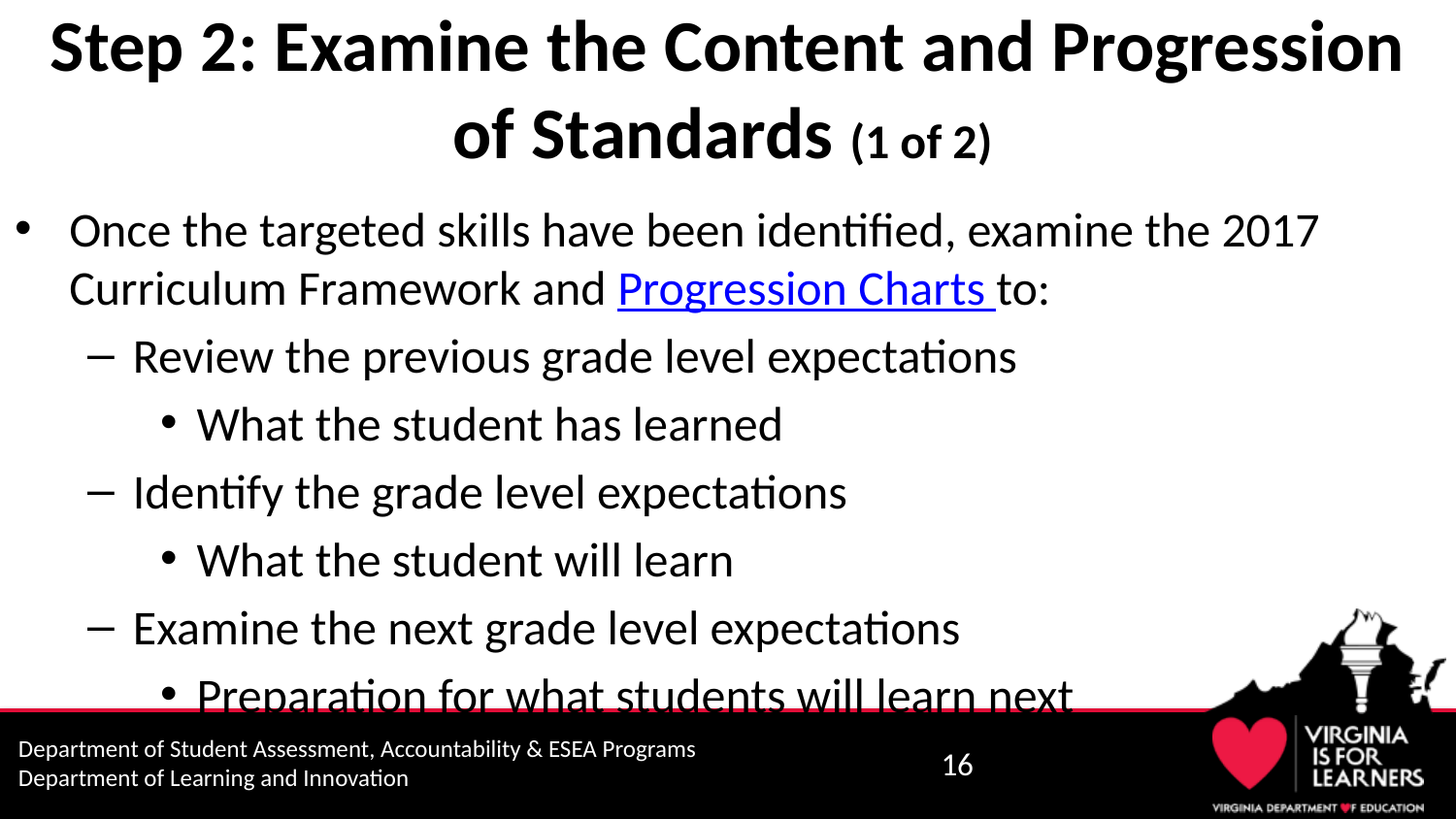

# Step 2: Examine the Content and Progression of Standards (1 of 2)
Once the targeted skills have been identified, examine the 2017 Curriculum Framework and Progression Charts to:
Review the previous grade level expectations
What the student has learned
Identify the grade level expectations
What the student will learn
Examine the next grade level expectations
Preparation for what students will learn next